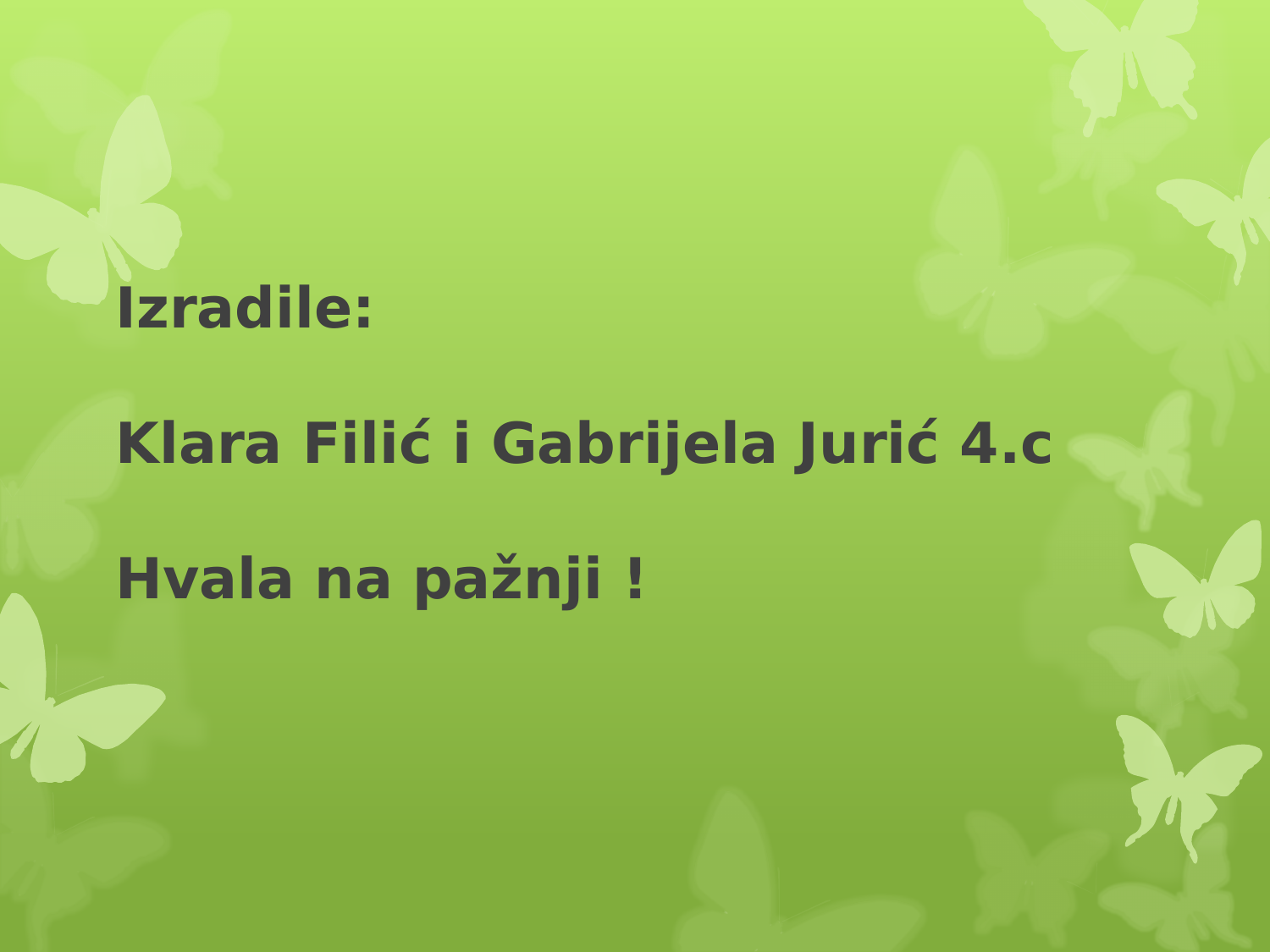

# Izradile: Klara Filić i Gabrijela Jurić 4.c Hvala na pažnji !